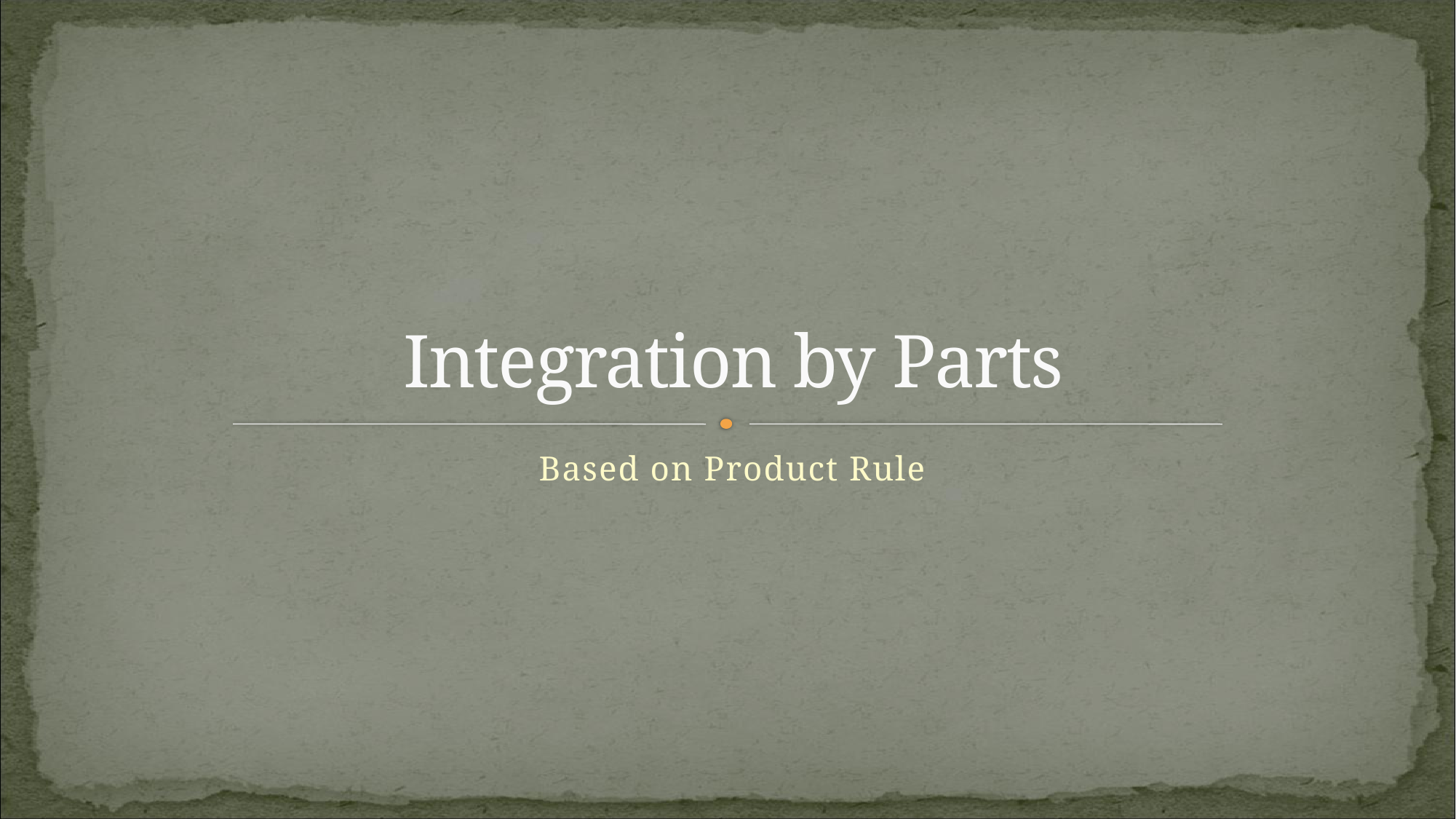

# Integration by Parts
Based on Product Rule